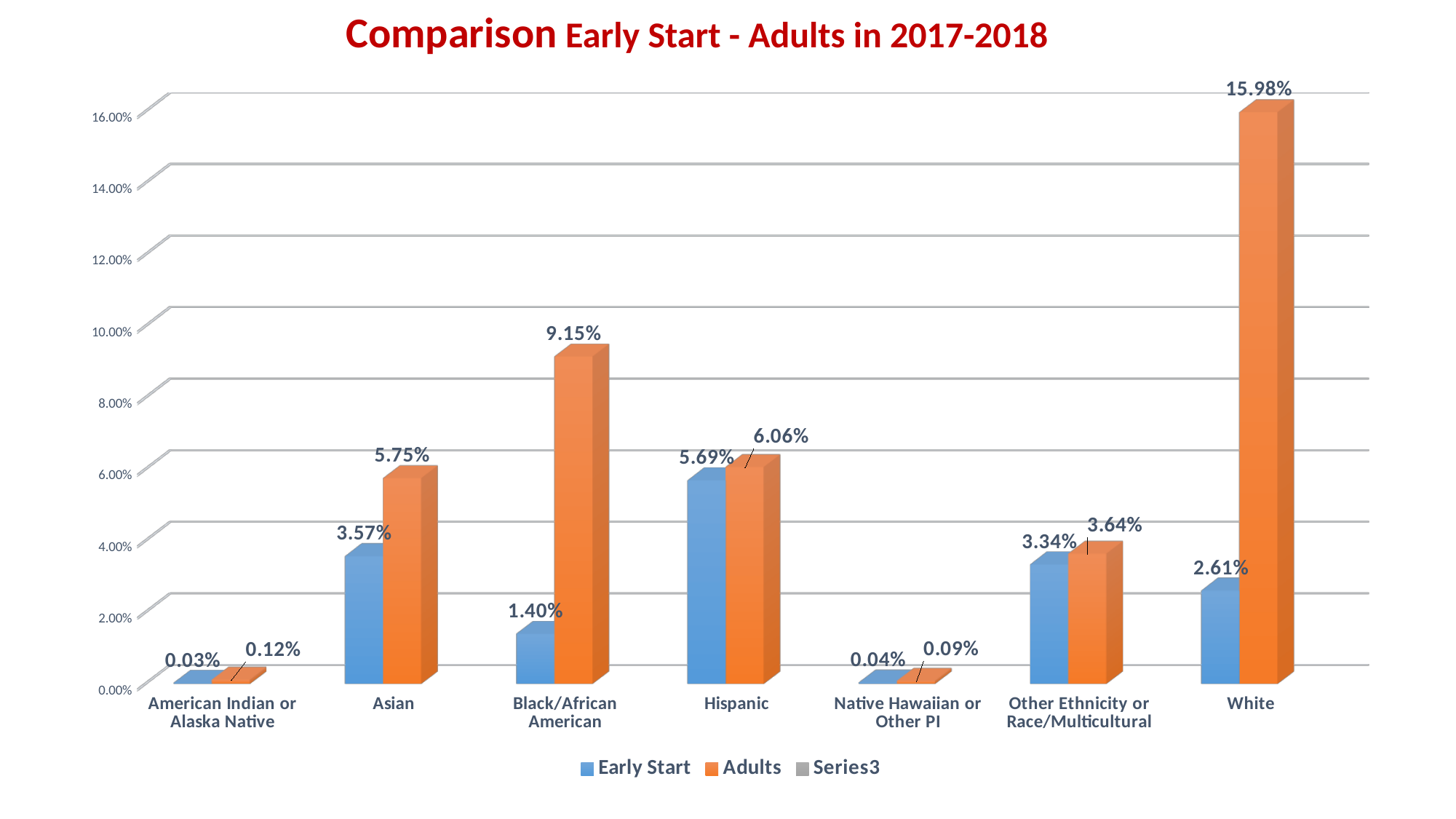

Comparison Early Start - Adults in 2017-2018

[unsupported chart]